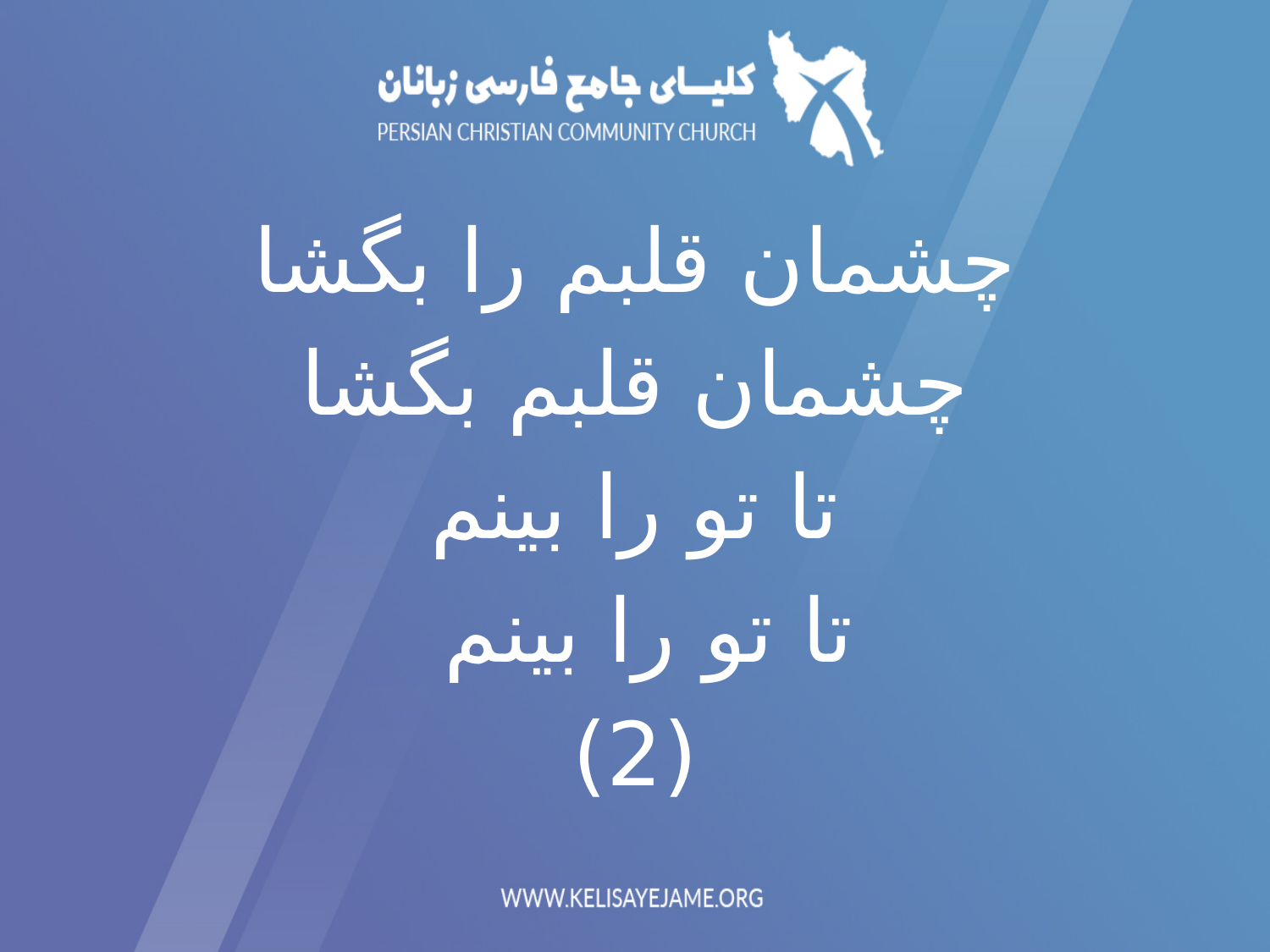

چشمان قلبم را بگشا
چشمان قلبم بگشا
تا تو را بینم
تا تو را بینم
(2)